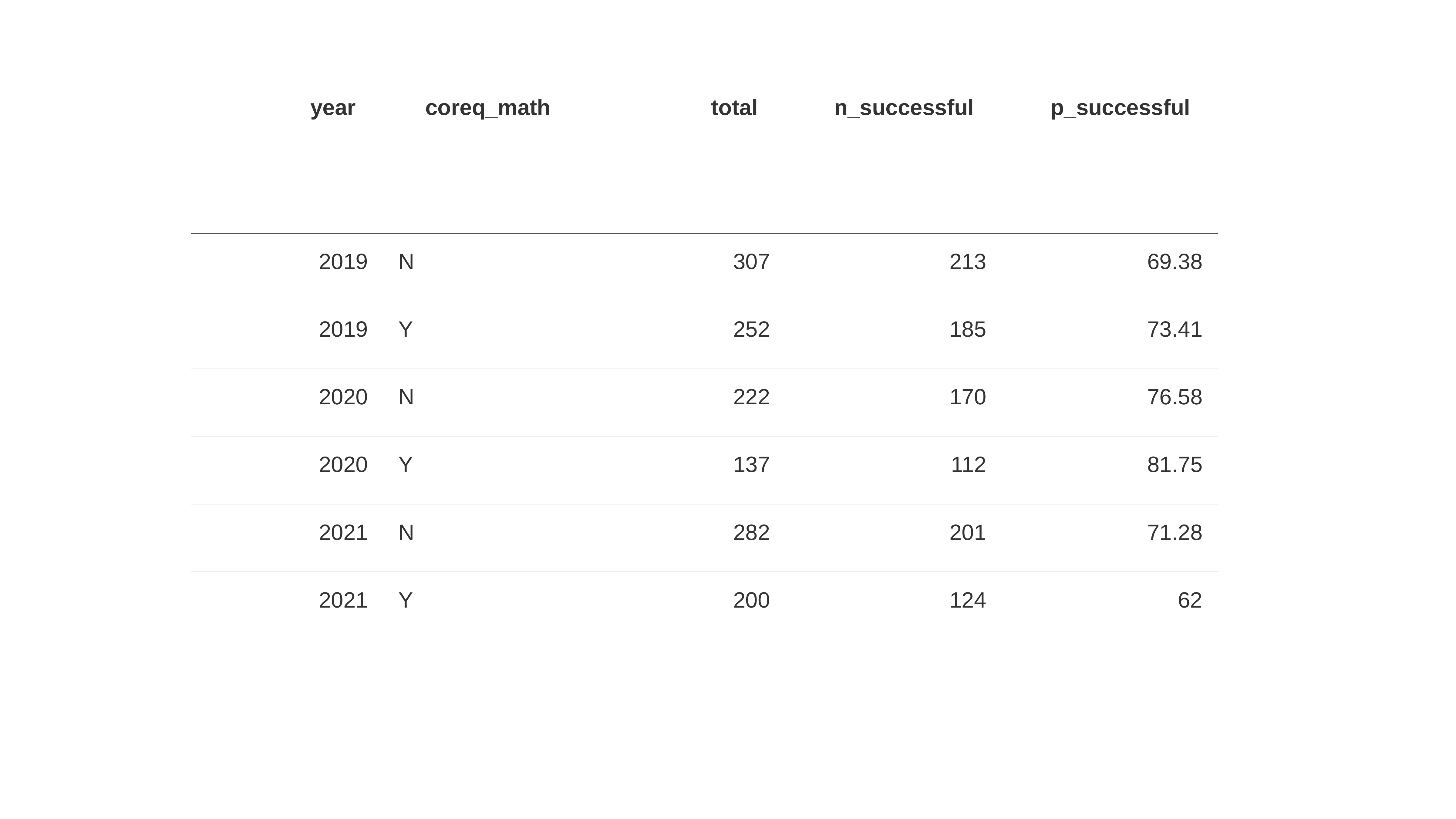

| year | coreq\_math | total | n\_successful | p\_successful |
| --- | --- | --- | --- | --- |
|  |  |  |  |  |
| 2019 | N | 307 | 213 | 69.38 |
| 2019 | Y | 252 | 185 | 73.41 |
| 2020 | N | 222 | 170 | 76.58 |
| 2020 | Y | 137 | 112 | 81.75 |
| 2021 | N | 282 | 201 | 71.28 |
| 2021 | Y | 200 | 124 | 62 |